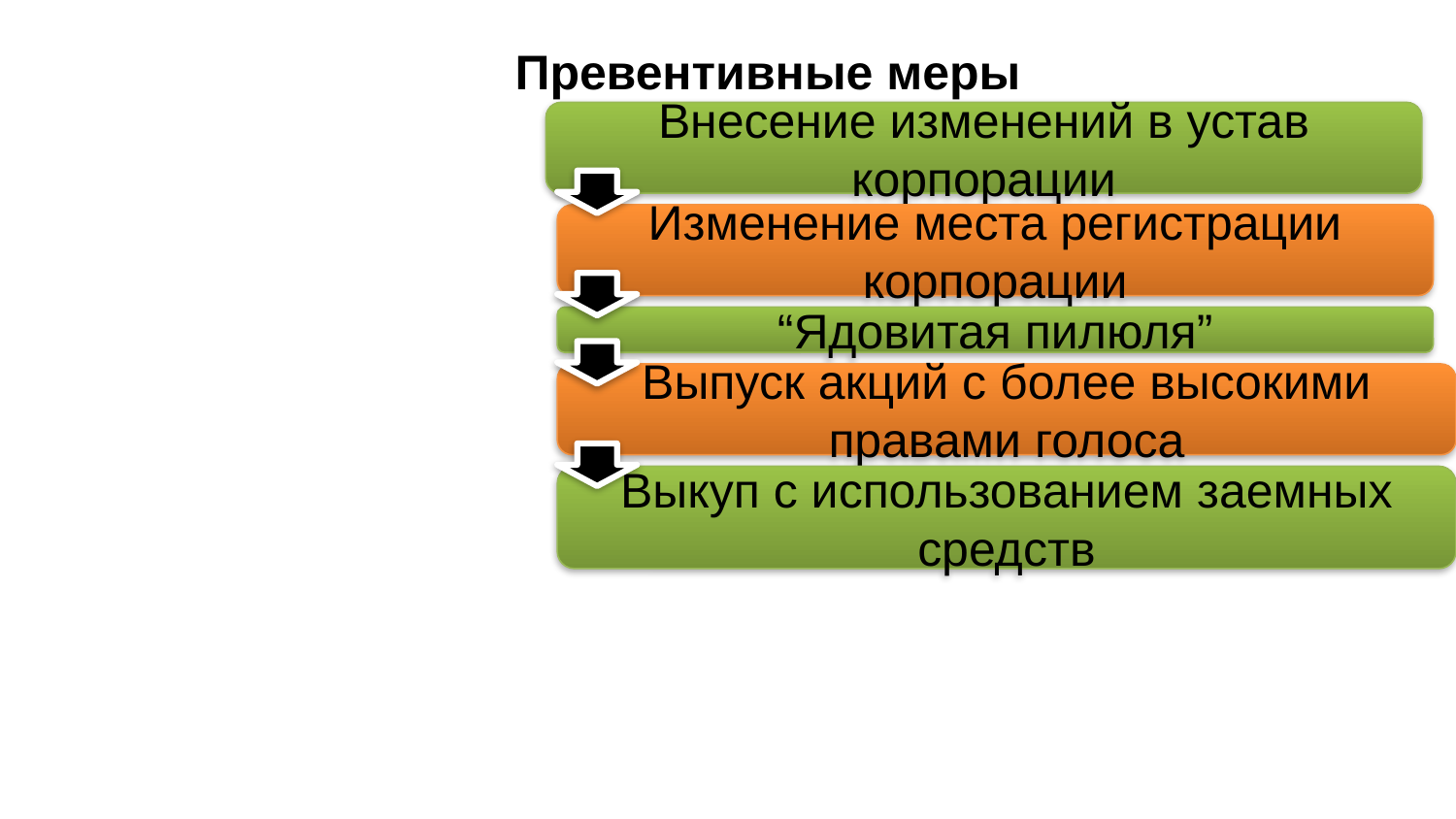

Превентивные меры
Внесение изменений в устав корпорации

Изменение места регистрации корпорации

“Ядовитая пилюля”

Выпуск акций с более высокими правами голоса

Выкуп с использованием заемных средств